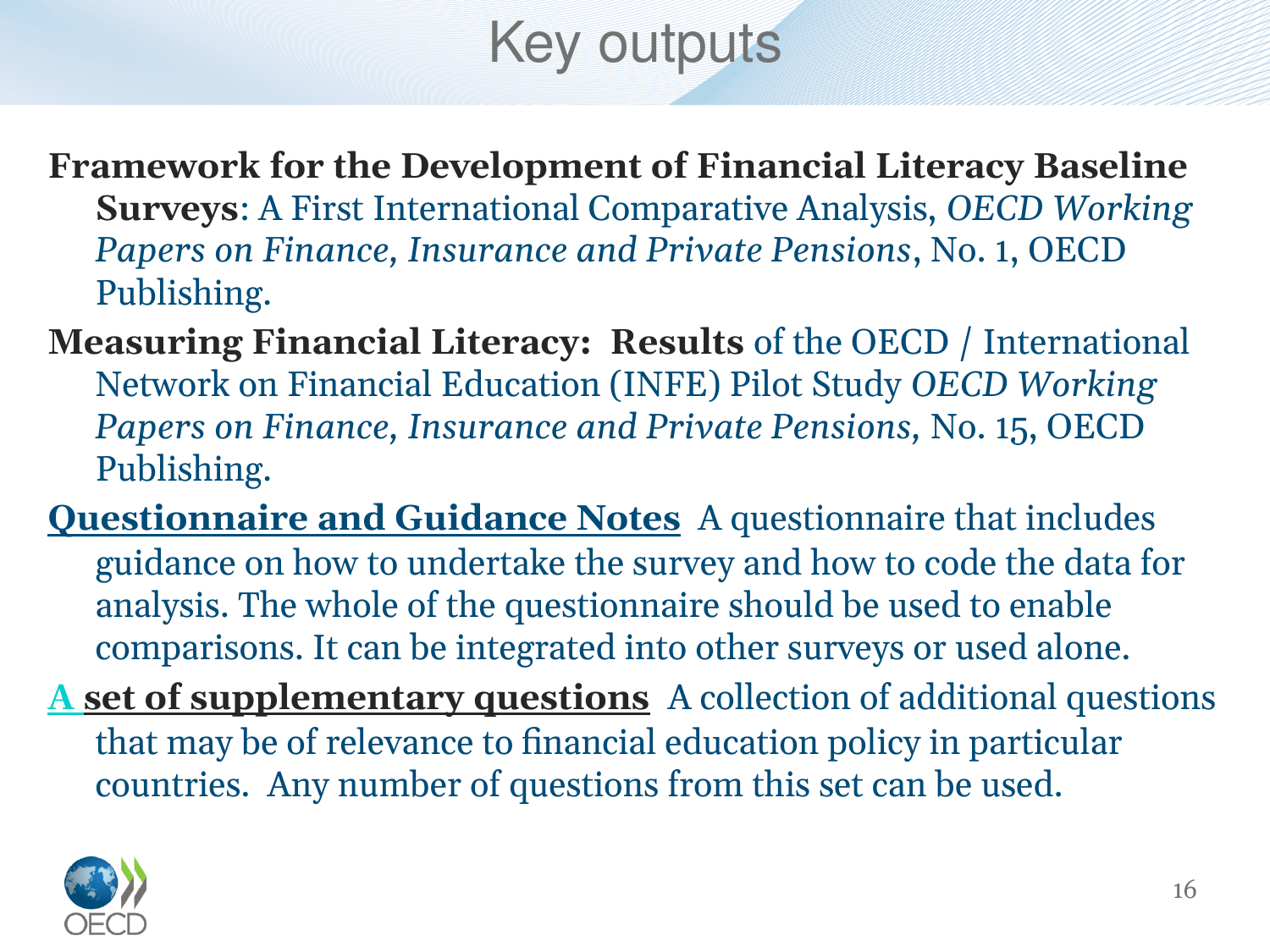

# Key outputs
Framework for the Development of Financial Literacy Baseline Surveys: A First International Comparative Analysis, OECD Working Papers on Finance, Insurance and Private Pensions, No. 1, OECD Publishing.
Measuring Financial Literacy:  Results of the OECD / International Network on Financial Education (INFE) Pilot Study OECD Working Papers on Finance, Insurance and Private Pensions, No. 15, OECD Publishing.
Questionnaire and Guidance Notes  A questionnaire that includes guidance on how to undertake the survey and how to code the data for analysis. The whole of the questionnaire should be used to enable comparisons. It can be integrated into other surveys or used alone.
A set of supplementary questions  A collection of additional questions that may be of relevance to financial education policy in particular countries.  Any number of questions from this set can be used.

16